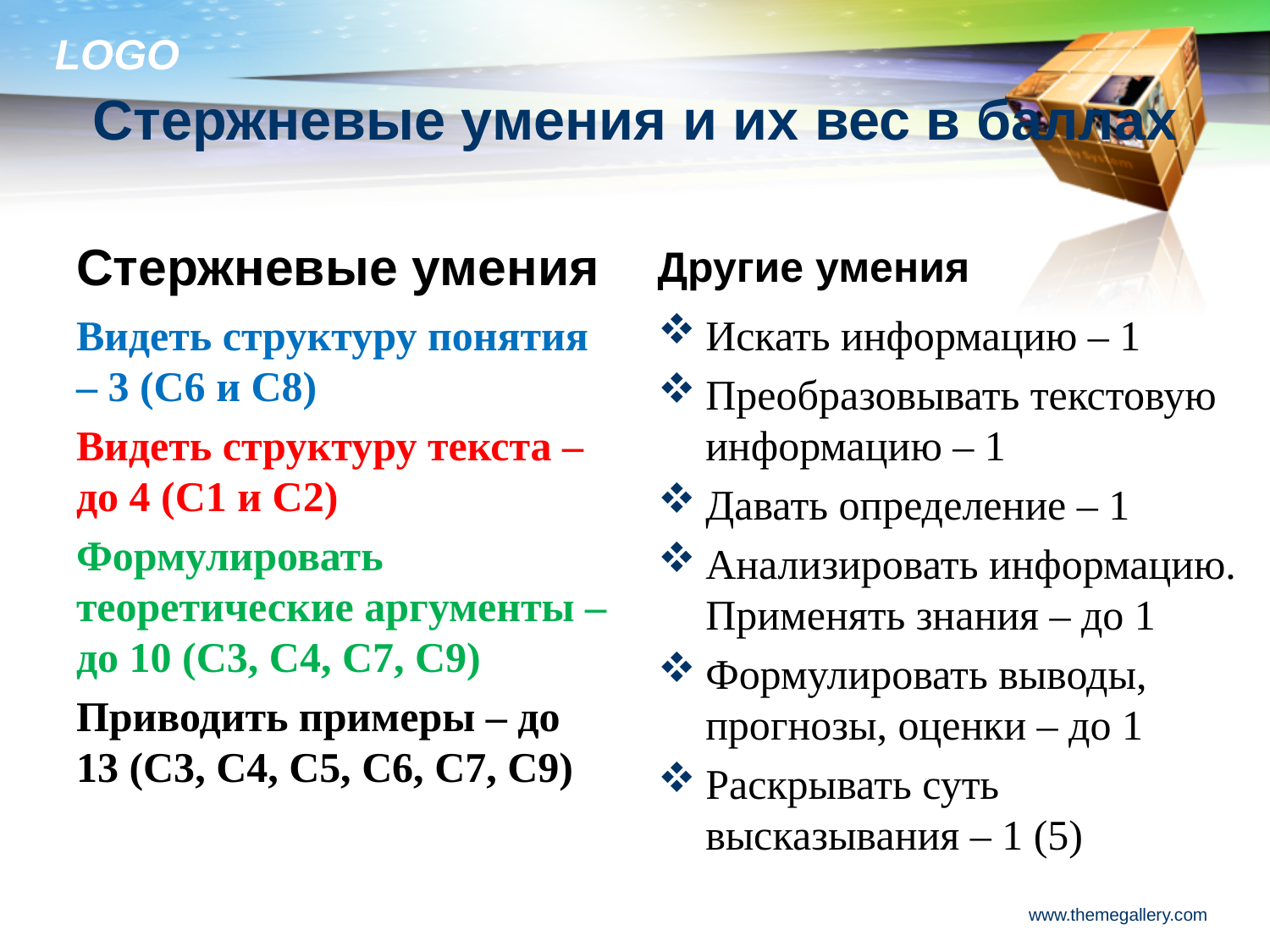

# Стержневые умения и их вес в баллах
Другие умения
Стержневые умения
Видеть структуру понятия – 3 (С6 и С8)
Видеть структуру текста – до 4 (С1 и С2)
Формулировать теоретические аргументы – до 10 (С3, С4, С7, С9)
Приводить примеры – до 13 (С3, С4, С5, С6, С7, С9)
Искать информацию – 1
Преобразовывать текстовую информацию – 1
Давать определение – 1
Анализировать информацию. Применять знания – до 1
Формулировать выводы, прогнозы, оценки – до 1
Раскрывать суть высказывания – 1 (5)

www.themegallery.com